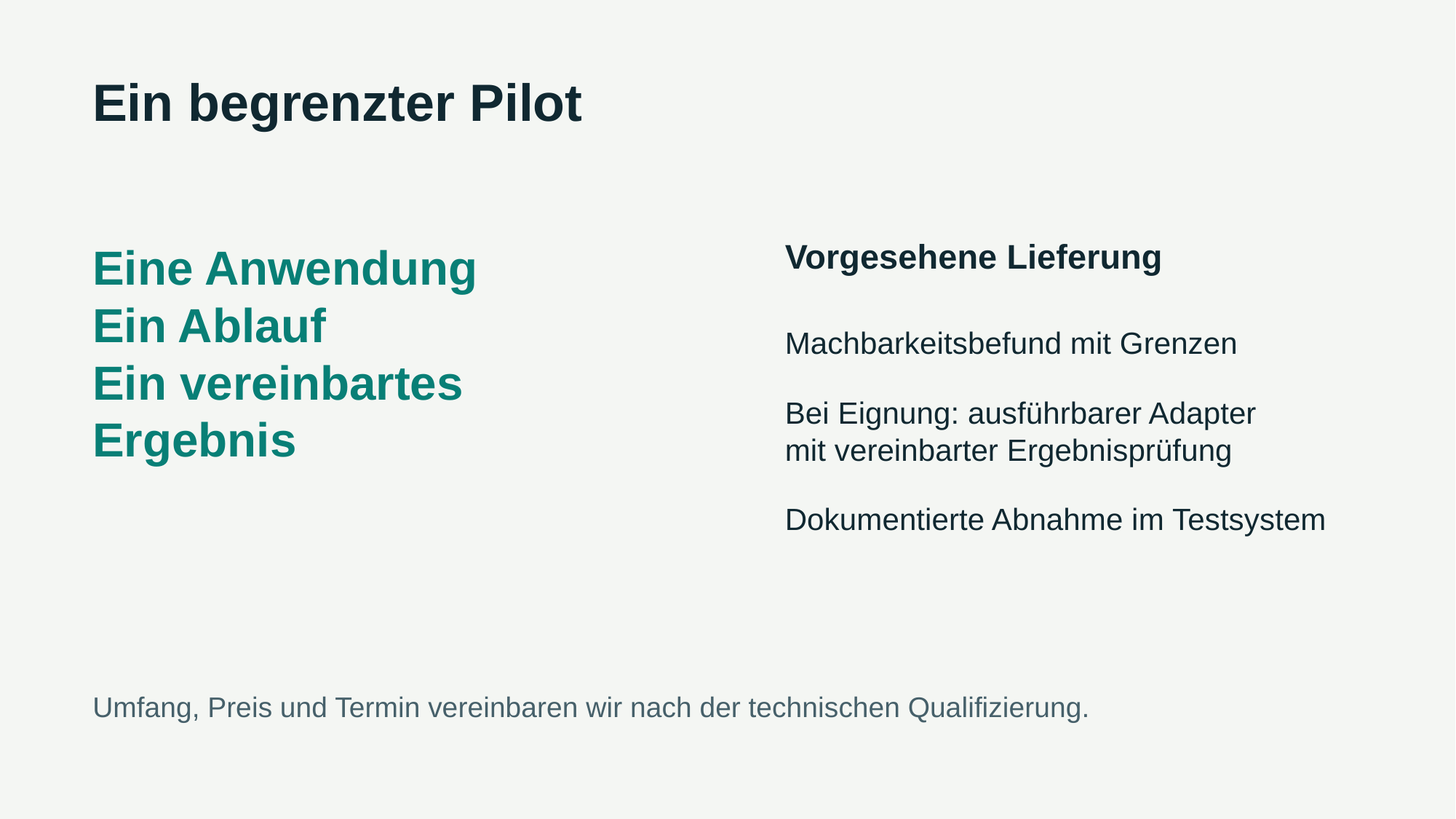

Ein begrenzter Pilot
Vorgesehene Lieferung
Eine Anwendung
Ein Ablauf
Ein vereinbartes Ergebnis
Machbarkeitsbefund mit Grenzen

Bei Eignung: ausführbarer Adapter
mit vereinbarter Ergebnisprüfung

Dokumentierte Abnahme im Testsystem
Umfang, Preis und Termin vereinbaren wir nach der technischen Qualifizierung.